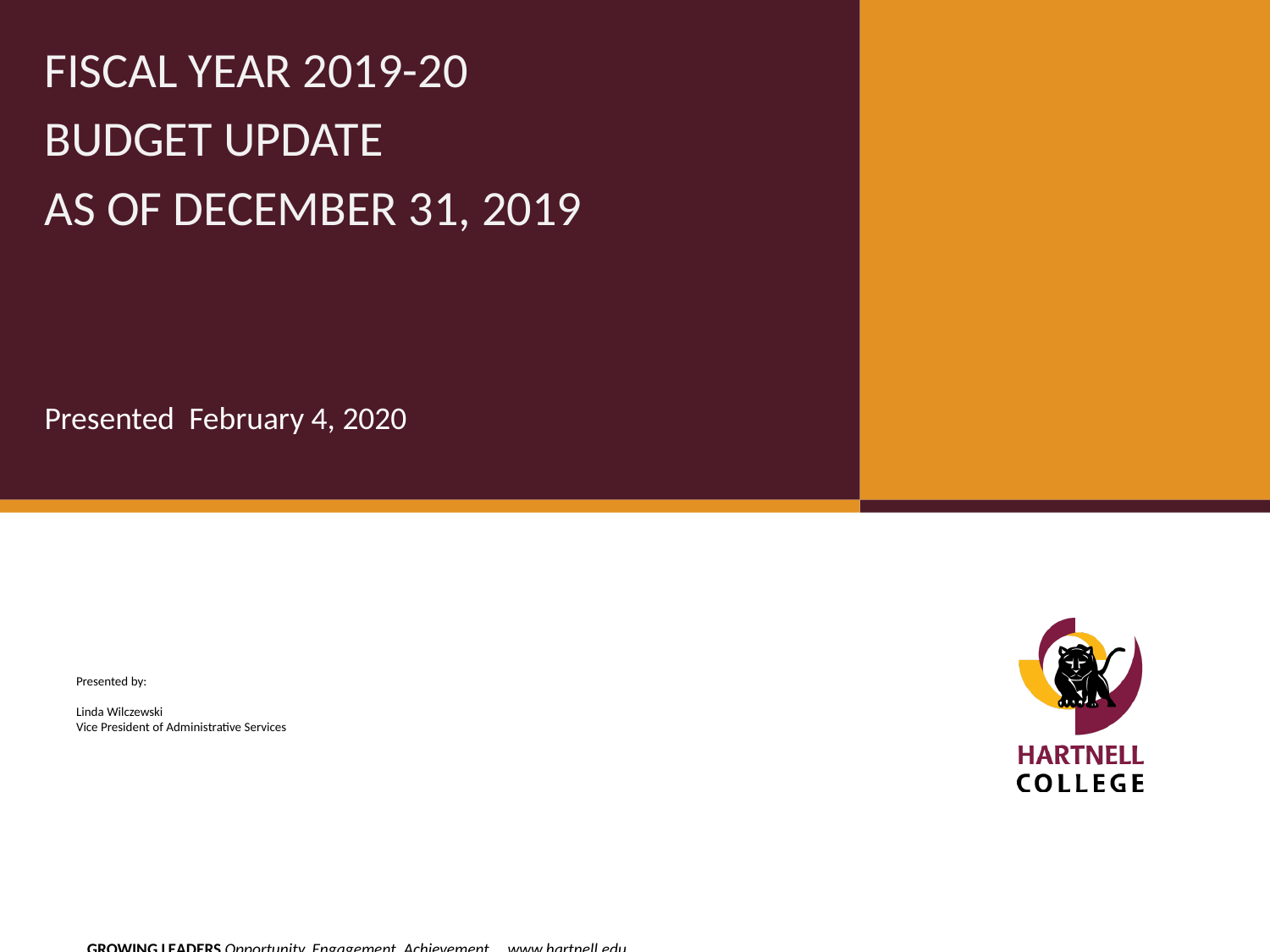

FISCAL YEAR 2019-20
BUDGET UPDATE
AS OF DECEMBER 31, 2019

Presented  February 4, 2020
# Presented by: Linda Wilczewski Vice President of Administrative Services